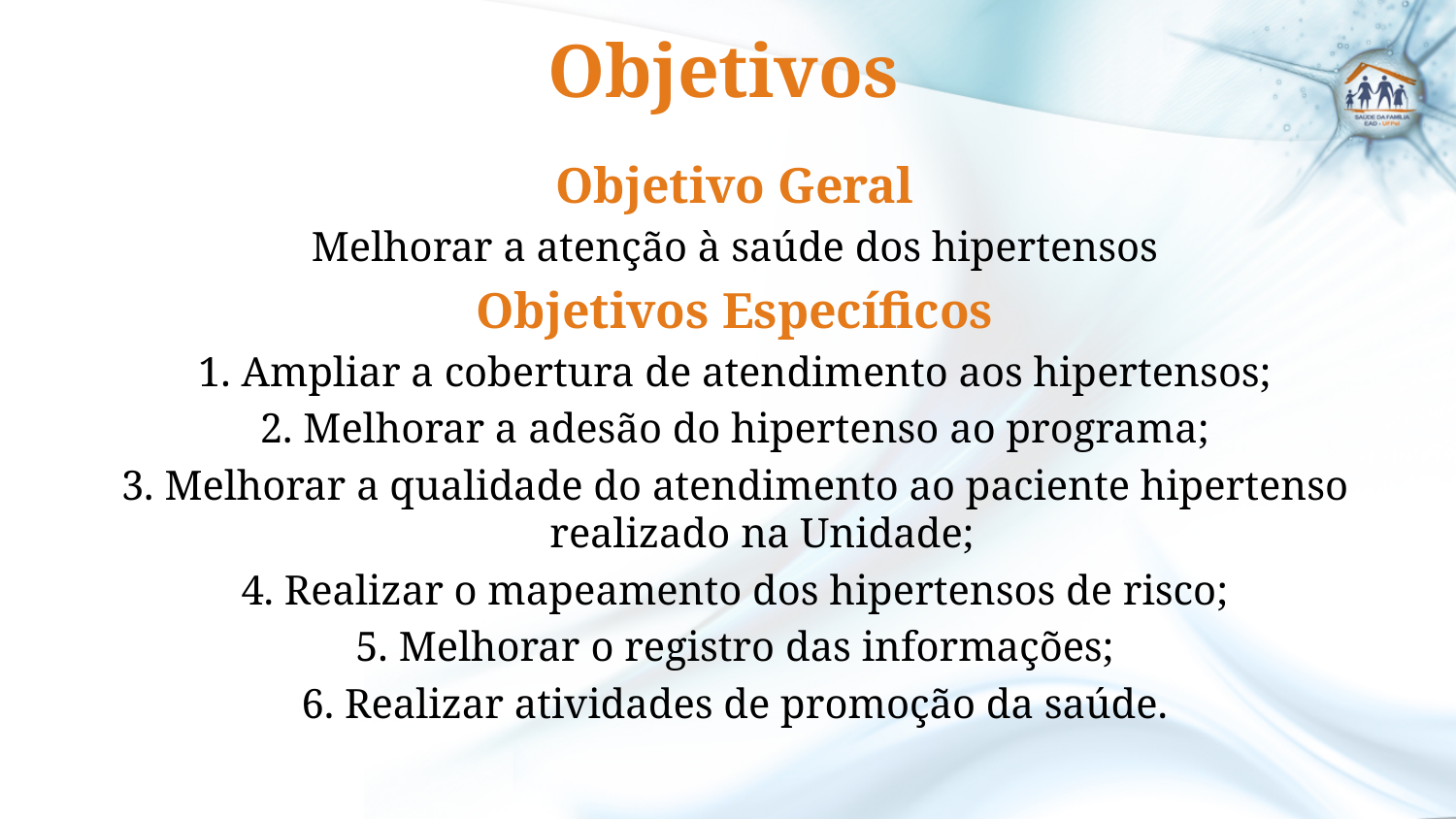

# Objetivos
Objetivo Geral
Melhorar a atenção à saúde dos hipertensos
Objetivos Específicos
1. Ampliar a cobertura de atendimento aos hipertensos;
2. Melhorar a adesão do hipertenso ao programa;
3. Melhorar a qualidade do atendimento ao paciente hipertenso realizado na Unidade;
4. Realizar o mapeamento dos hipertensos de risco;
5. Melhorar o registro das informações;
6. Realizar atividades de promoção da saúde.